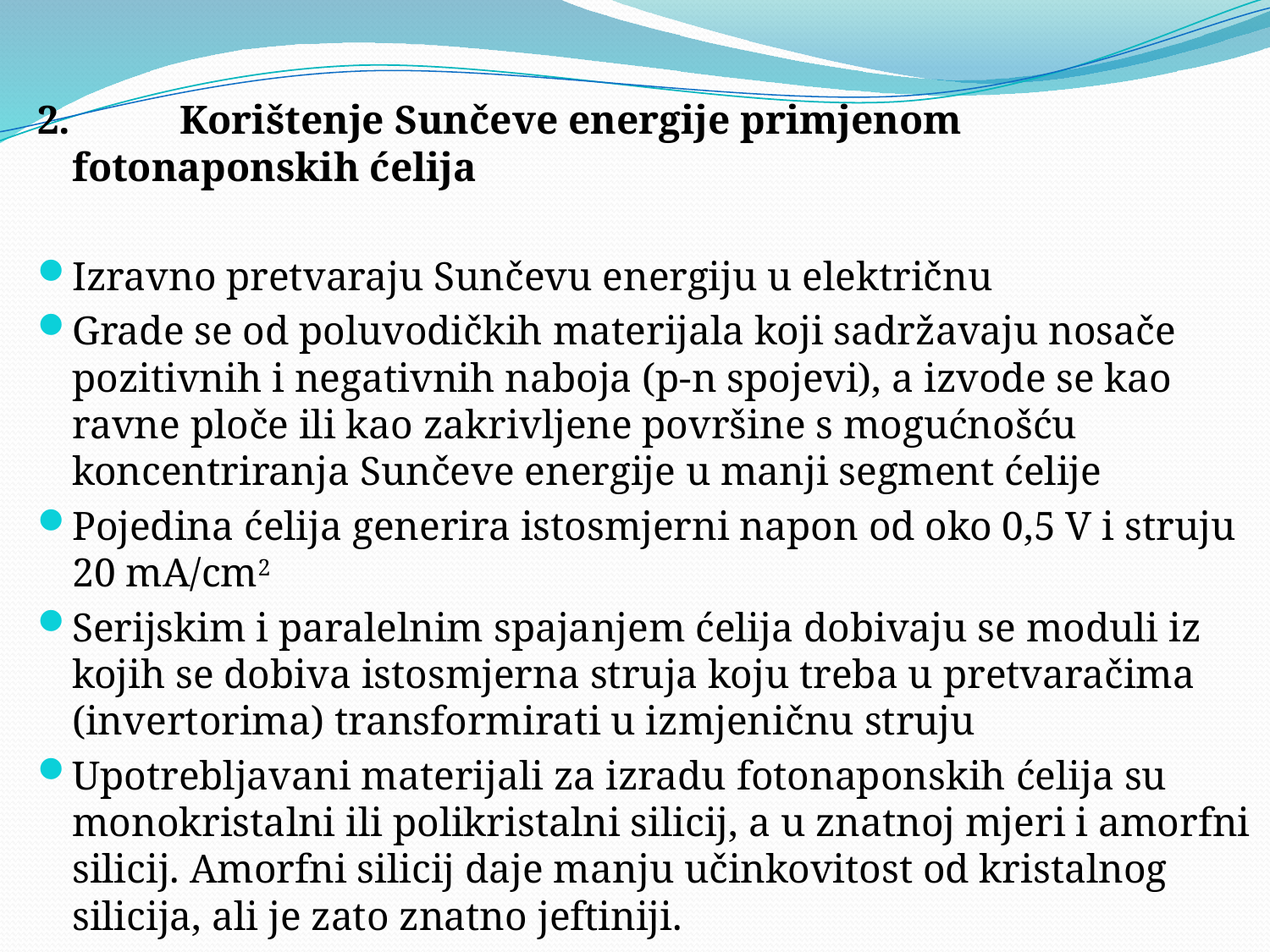

2. 	Korištenje Sunčeve energije primjenom fotonaponskih ćelija

Izravno pretvaraju Sunčevu energiju u električnu
Grade se od poluvodičkih materijala koji sadržavaju nosače pozitivnih i negativnih naboja (p-n spojevi), a izvode se kao ravne ploče ili kao zakrivljene površine s mogućnošću koncentriranja Sunčeve energije u manji segment ćelije
Pojedina ćelija generira istosmjerni napon od oko 0,5 V i struju 20 mA/cm2
Serijskim i paralelnim spajanjem ćelija dobivaju se moduli iz kojih se dobiva istosmjerna struja koju treba u pretvaračima (invertorima) transformirati u izmjeničnu struju
Upotrebljavani materijali za izradu fotonaponskih ćelija su monokristalni ili polikristalni silicij, a u znatnoj mjeri i amorfni silicij. Amorfni silicij daje manju učinkovitost od kristalnog silicija, ali je zato znatno jeftiniji.